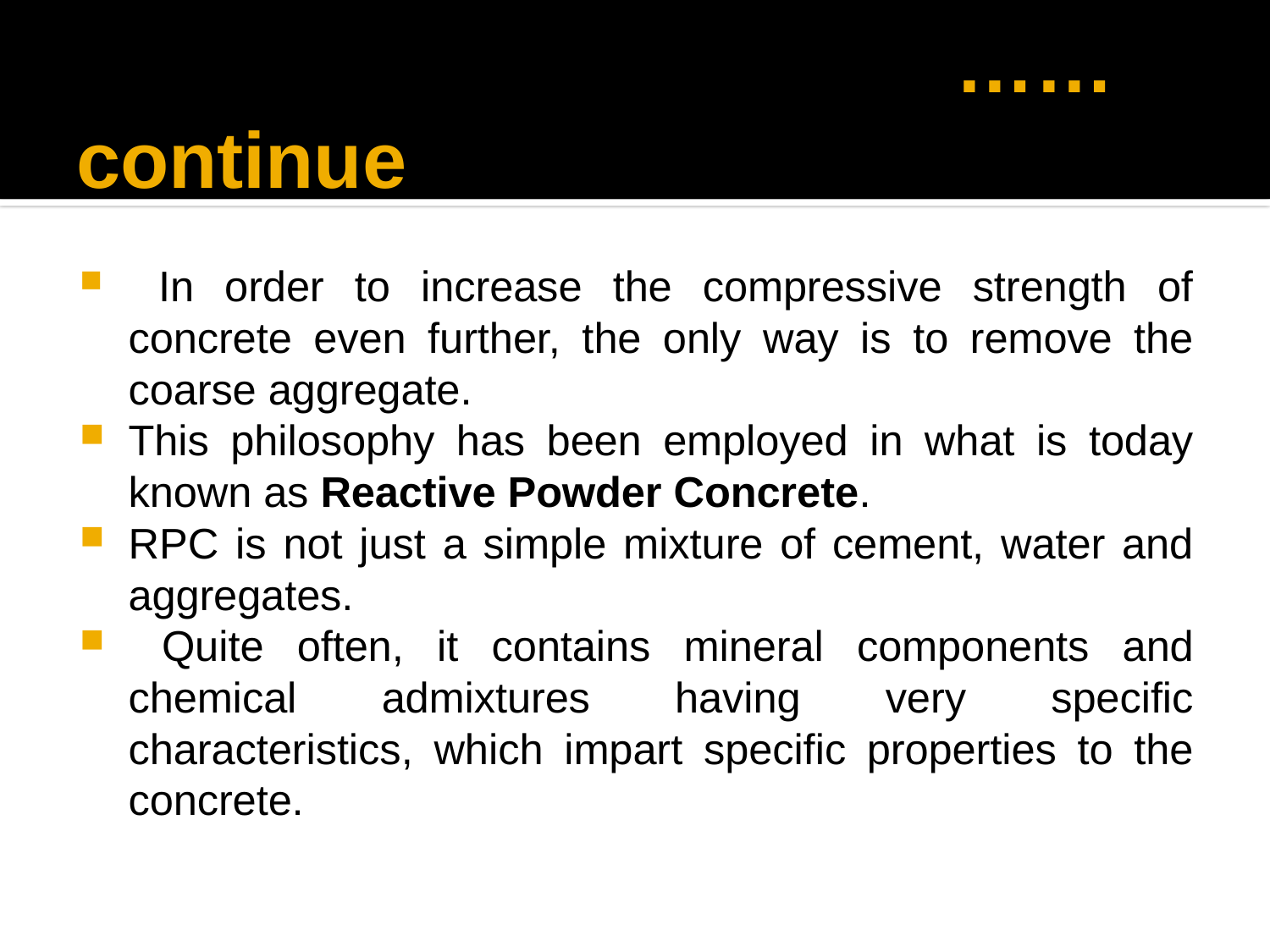

# ……continue
 In order to increase the compressive strength of concrete even further, the only way is to remove the coarse aggregate.
This philosophy has been employed in what is today known as Reactive Powder Concrete.
RPC is not just a simple mixture of cement, water and aggregates.
 Quite often, it contains mineral components and chemical admixtures having very specific characteristics, which impart specific properties to the concrete.